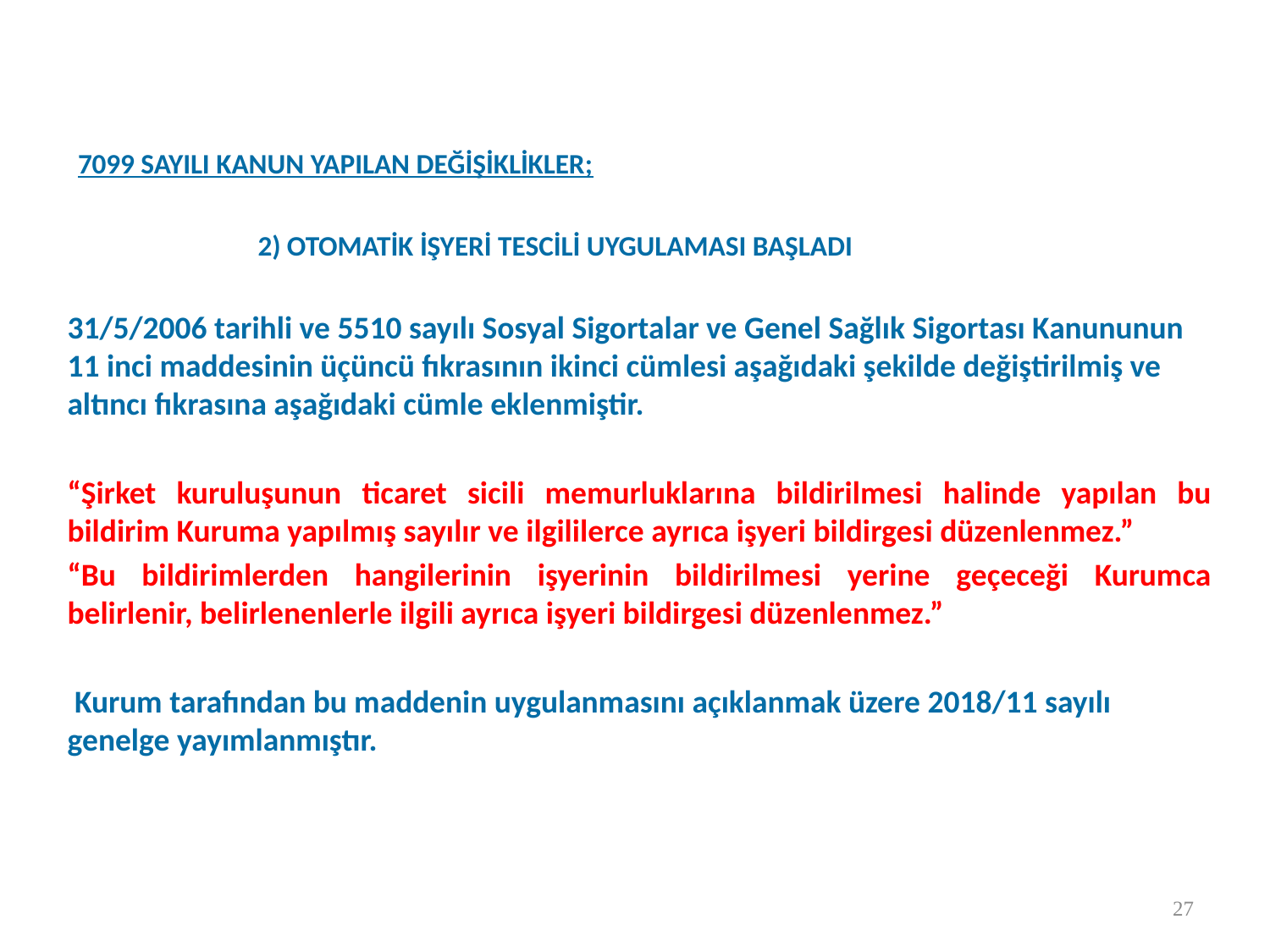

7099 SAYILI KANUN YAPILAN DEĞİŞİKLİKLER;

                              2) OTOMATİK İŞYERİ TESCİLİ UYGULAMASI BAŞLADI

31/5/2006 tarihli ve 5510 sayılı Sosyal Sigortalar ve Genel Sağlık Sigortası Kanununun 11 inci maddesinin üçüncü fıkrasının ikinci cümlesi aşağıdaki şekilde değiştirilmiş ve altıncı fıkrasına aşağıdaki cümle eklenmiştir.

“Şirket kuruluşunun ticaret sicili memurluklarına bildirilmesi halinde yapılan bu bildirim Kuruma yapılmış sayılır ve ilgililerce ayrıca işyeri bildirgesi düzenlenmez.”
“Bu bildirimlerden hangilerinin işyerinin bildirilmesi yerine geçeceği Kurumca belirlenir, belirlenenlerle ilgili ayrıca işyeri bildirgesi düzenlenmez.”

 Kurum tarafından bu maddenin uygulanmasını açıklanmak üzere 2018/11 sayılı genelge yayımlanmıştır.

27